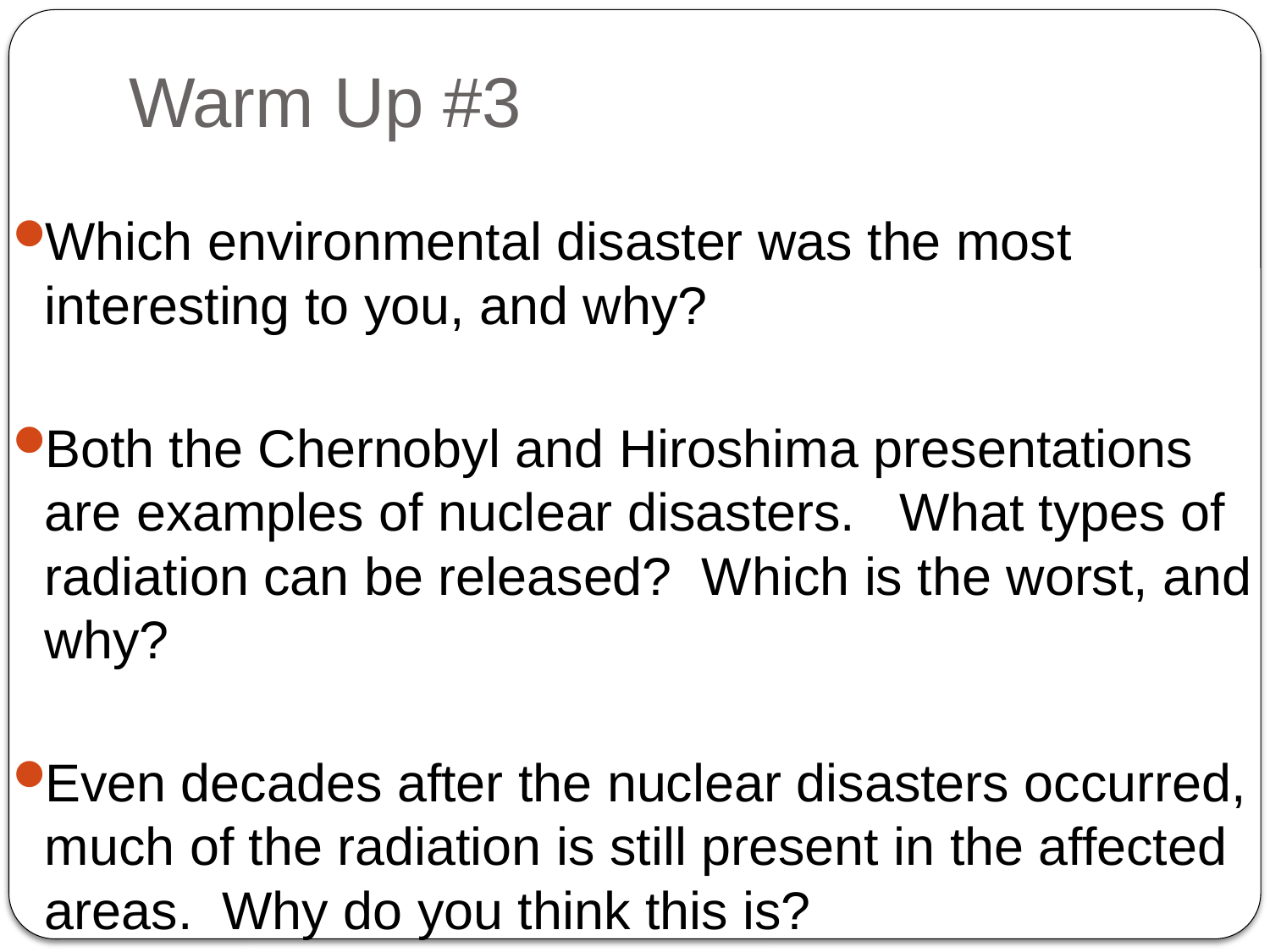

# Warm Up #3
Which environmental disaster was the most interesting to you, and why?

Both the Chernobyl and Hiroshima presentations are examples of nuclear disasters.   What types of radiation can be released?  Which is the worst, and why?

Even decades after the nuclear disasters occurred, much of the radiation is still present in the affected areas.  Why do you think this is?